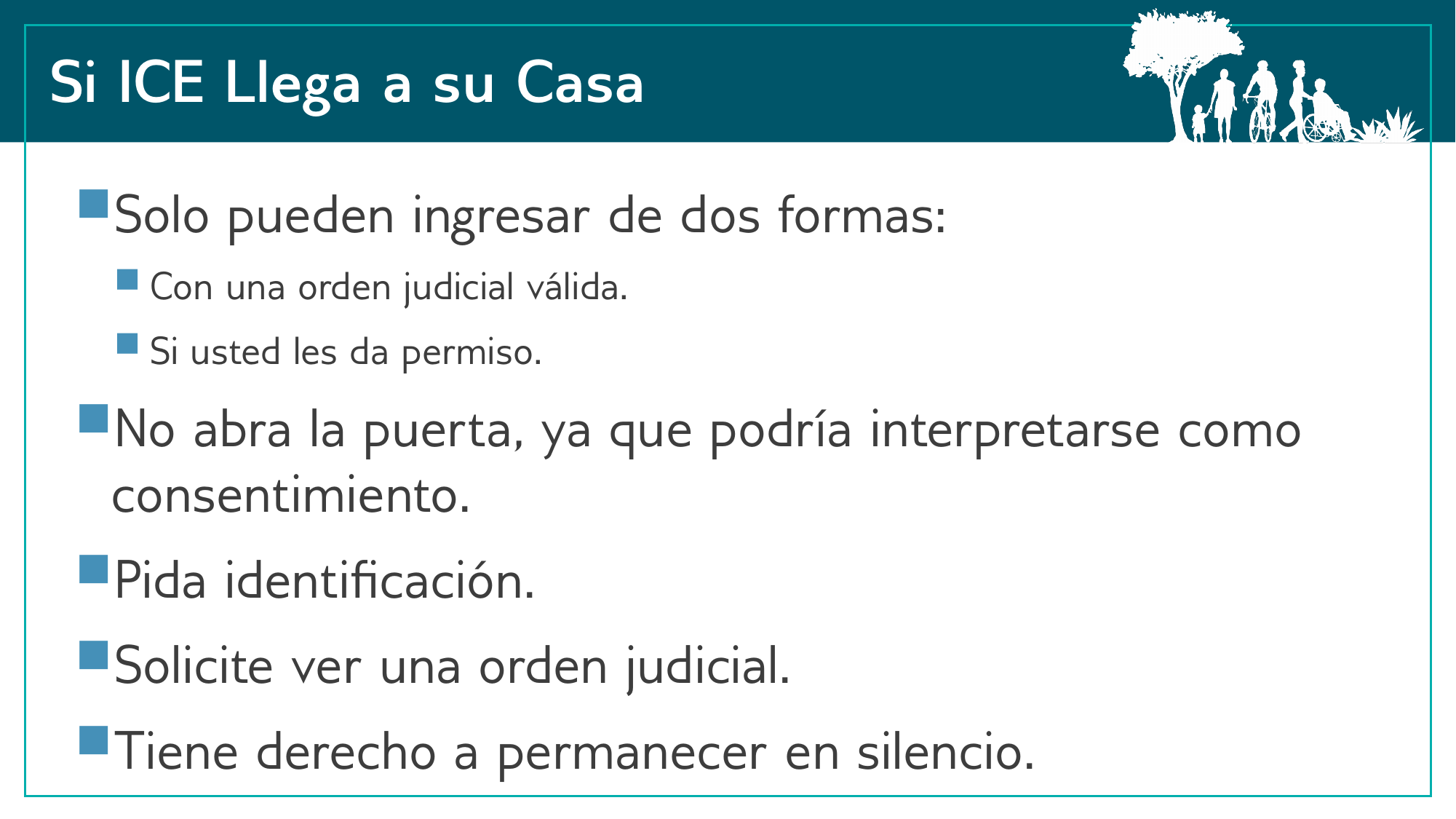

Si ICE Llega a su Casa
Solo pueden ingresar de dos formas:
Con una orden judicial válida.
Si usted les da permiso.
No abra la puerta, ya que podría interpretarse como consentimiento.
Pida identificación.
Solicite ver una orden judicial.
Tiene derecho a permanecer en silencio.